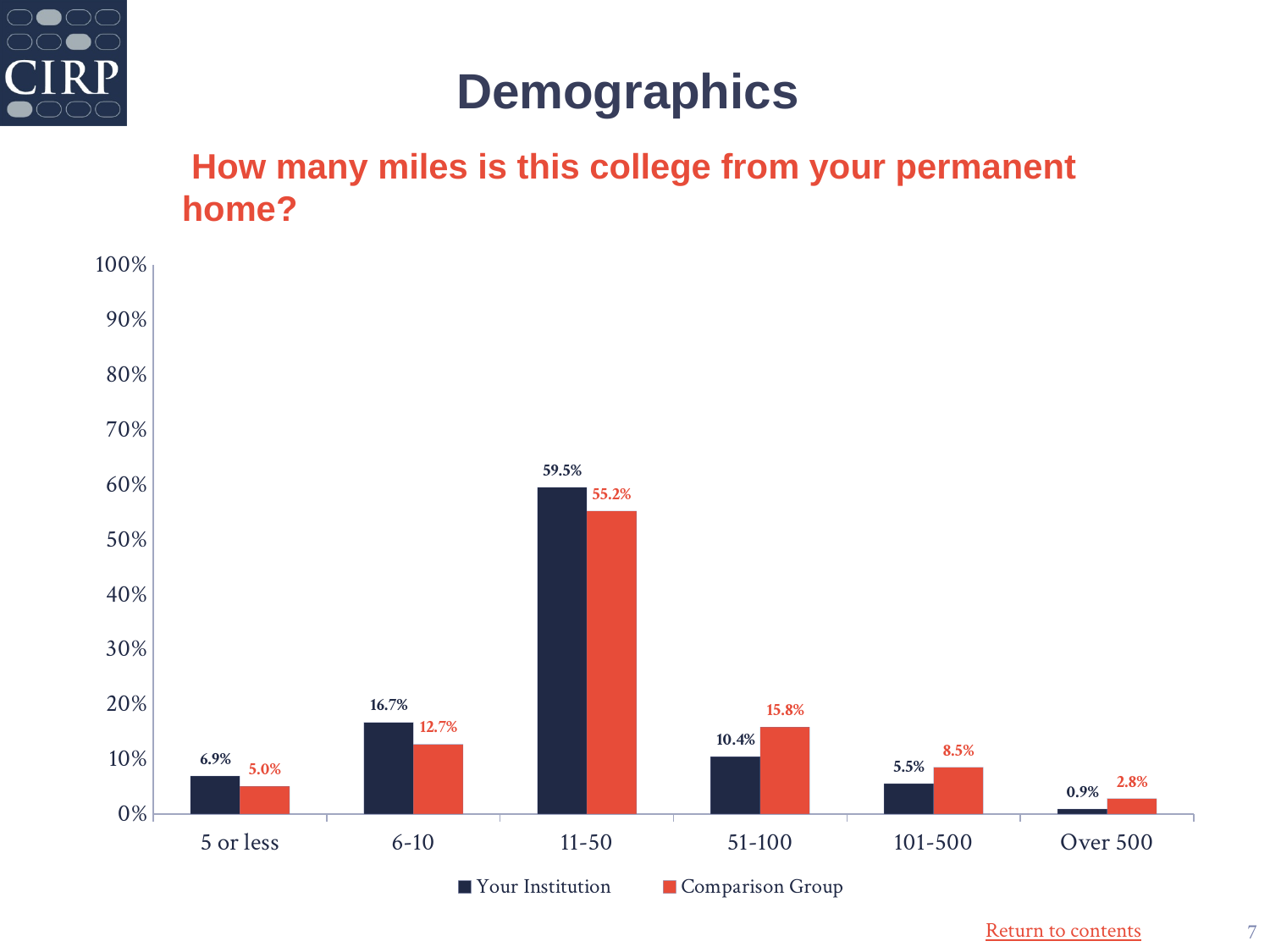

# Demographics
 How many miles is this college from your permanent home?

### Chart: Sex

| Category |
|---|

### Chart

| Category | Your Institution | Comparison Group |
|---|---|---|
| 5 or less | 0.069 | 0.05 |
| 6-10 | 0.167 | 0.127 |
| 11-50 | 0.595 | 0.552 |
| 51-100 | 0.104 | 0.158 |
| 101-500 | 0.055 | 0.085 |
| Over 500 | 0.009 | 0.028 |
7